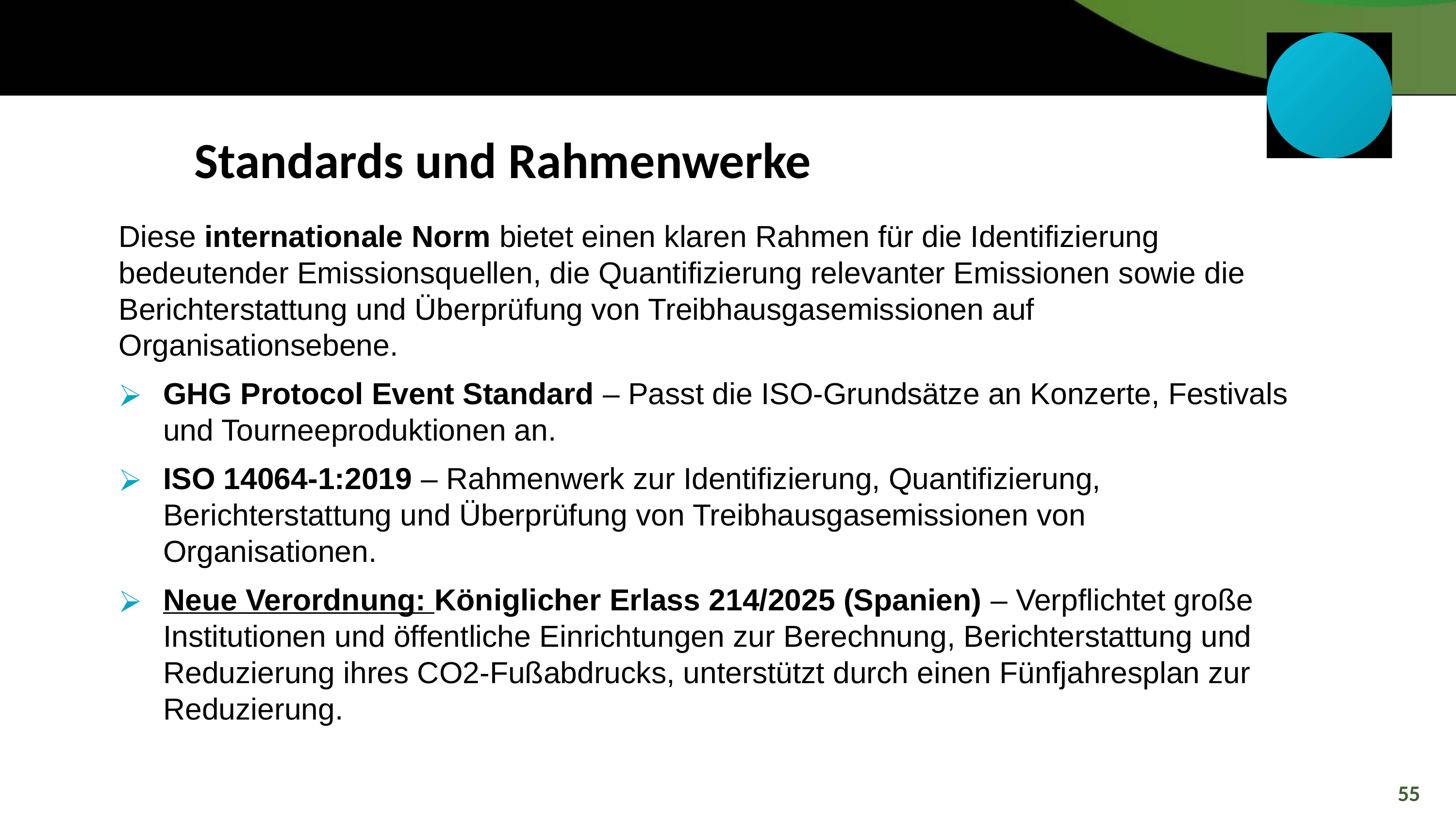

Standards und Rahmenwerke
Diese internationale Norm bietet einen klaren Rahmen für die Identifizierung bedeutender Emissionsquellen, die Quantifizierung relevanter Emissionen sowie die Berichterstattung und Überprüfung von Treibhausgasemissionen auf Organisationsebene.
GHG Protocol Event Standard – Passt die ISO-Grundsätze an Konzerte, Festivals und Tourneeproduktionen an.
ISO 14064-1:2019 – Rahmenwerk zur Identifizierung, Quantifizierung, Berichterstattung und Überprüfung von Treibhausgasemissionen von Organisationen.
Neue Verordnung: Königlicher Erlass 214/2025 (Spanien) – Verpflichtet große Institutionen und öffentliche Einrichtungen zur Berechnung, Berichterstattung und Reduzierung ihres CO2-Fußabdrucks, unterstützt durch einen Fünfjahresplan zur Reduzierung.
55